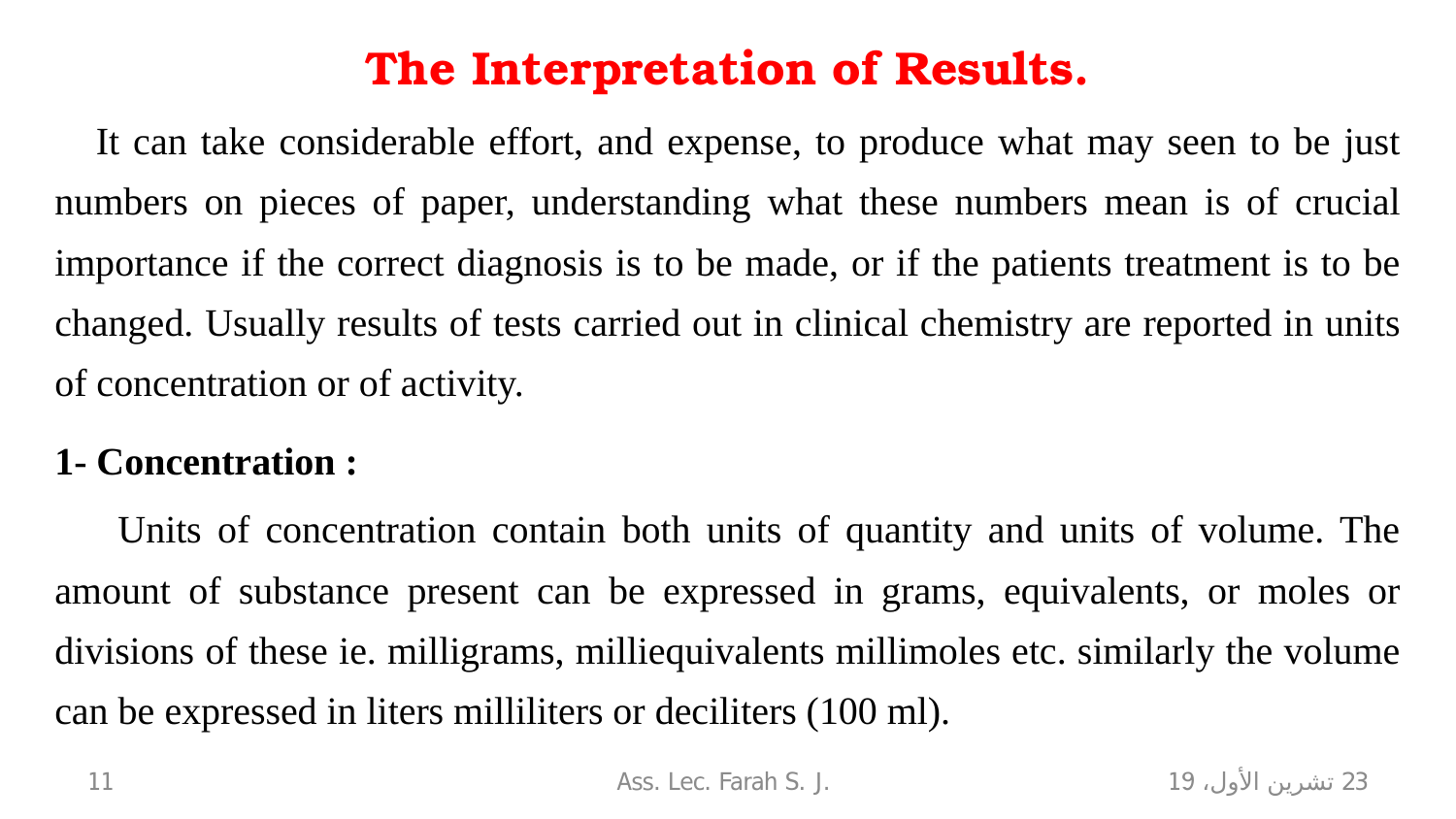

The Interpretation of Results.
   It can take considerable effort, and expense, to produce what may seen to be just numbers on pieces of paper, understanding what these numbers mean is of crucial importance if the correct diagnosis is to be made, or if the patients treatment is to be changed. Usually results of tests carried out in clinical chemistry are reported in units of concentration or of activity.

1- Concentration :
    Units of concentration contain both units of quantity and units of volume. The amount of substance present can be expressed in grams, equivalents, or moles or divisions of these ie. milligrams, milliequivalents millimoles etc. similarly the volume can be expressed in liters milliliters or deciliters (100 ml).
11
Ass. Lec. Farah S. J.
23 تشرين الأول، 19